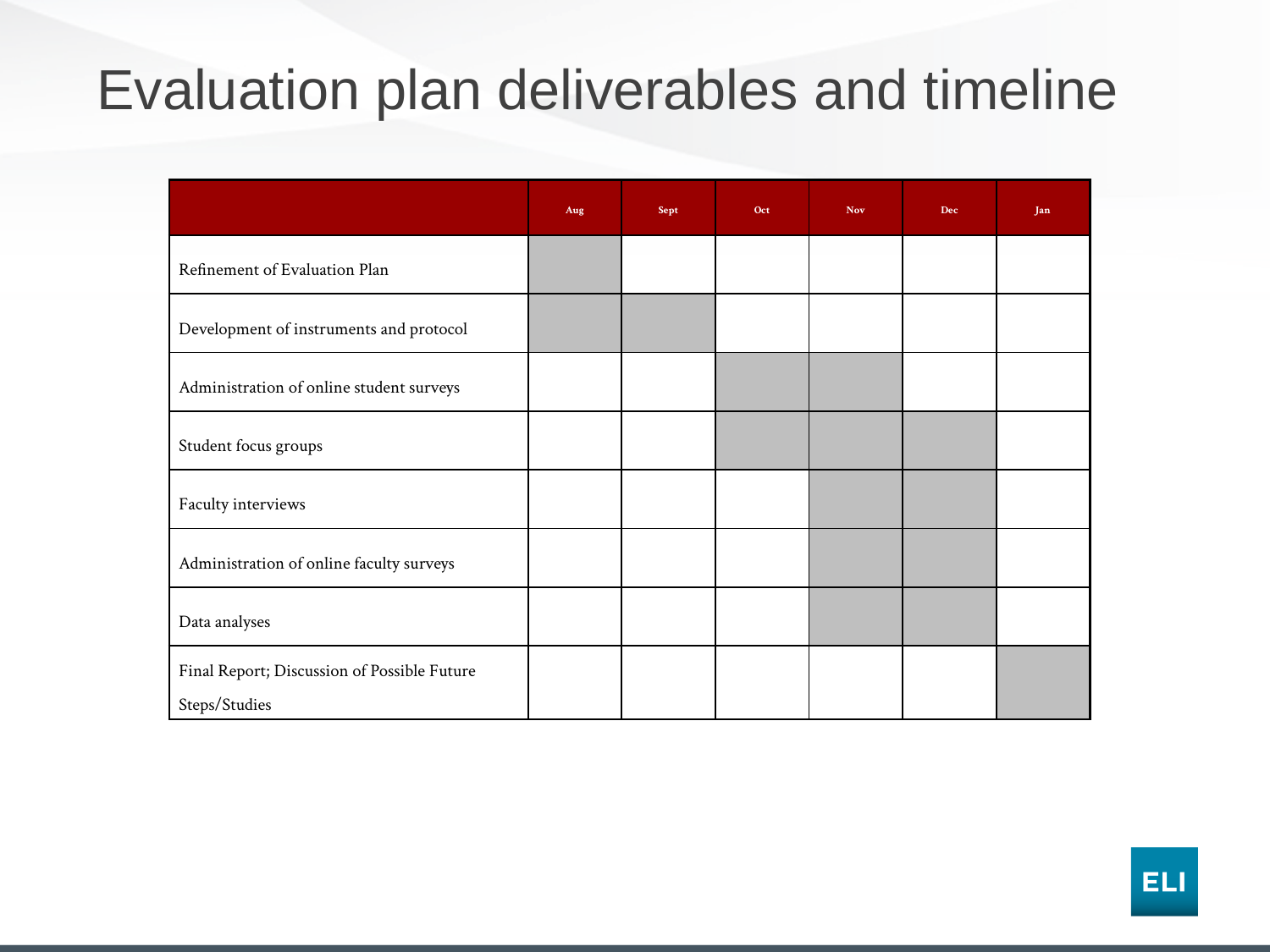

# Evaluation plan deliverables and timeline
|  | Aug | Sept | Oct | Nov | Dec | Jan |
| --- | --- | --- | --- | --- | --- | --- |
| Refinement of Evaluation Plan |  |  |  |  |  |  |
| Development of instruments and protocol |  |  |  |  |  |  |
| Administration of online student surveys |  |  |  |  |  |  |
| Student focus groups |  |  |  |  |  |  |
| Faculty interviews |  |  |  |  |  |  |
| Administration of online faculty surveys |  |  |  |  |  |  |
| Data analyses |  |  |  |  |  |  |
| Final Report; Discussion of Possible Future Steps/Studies |  |  |  |  |  |  |